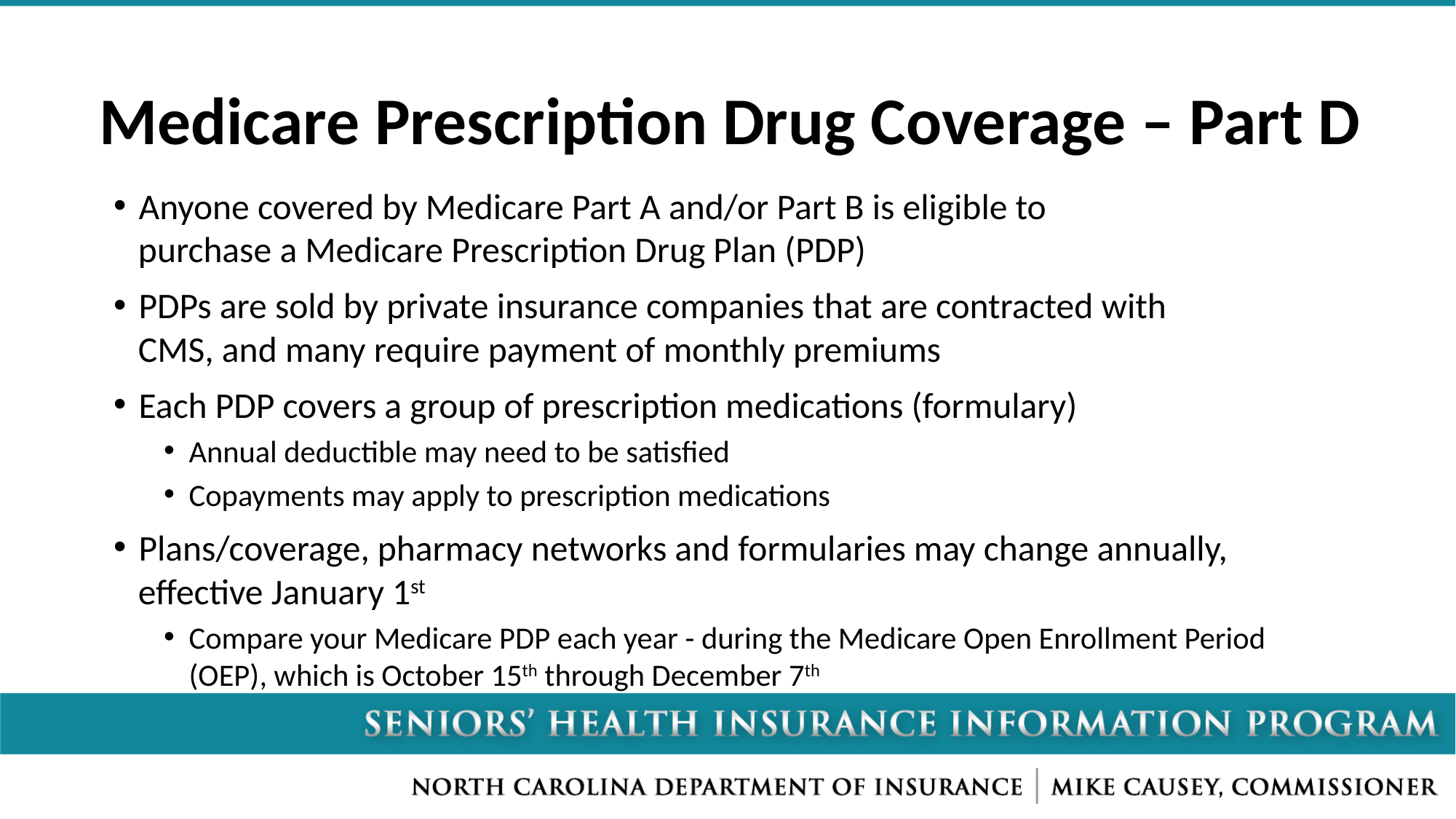

# Medicare Prescription Drug Coverage – Part D
Anyone covered by Medicare Part A and/or Part B is eligible to
   purchase a Medicare Prescription Drug Plan (PDP)
PDPs are sold by private insurance companies that are contracted with
   CMS, and many require payment of monthly premiums
Each PDP covers a group of prescription medications (formulary)
Annual deductible may need to be satisfied
Copayments may apply to prescription medications
Plans/coverage, pharmacy networks and formularies may change annually,
   effective January 1st
Compare your Medicare PDP each year - during the Medicare Open Enrollment Period (OEP), which is October 15th through December 7th